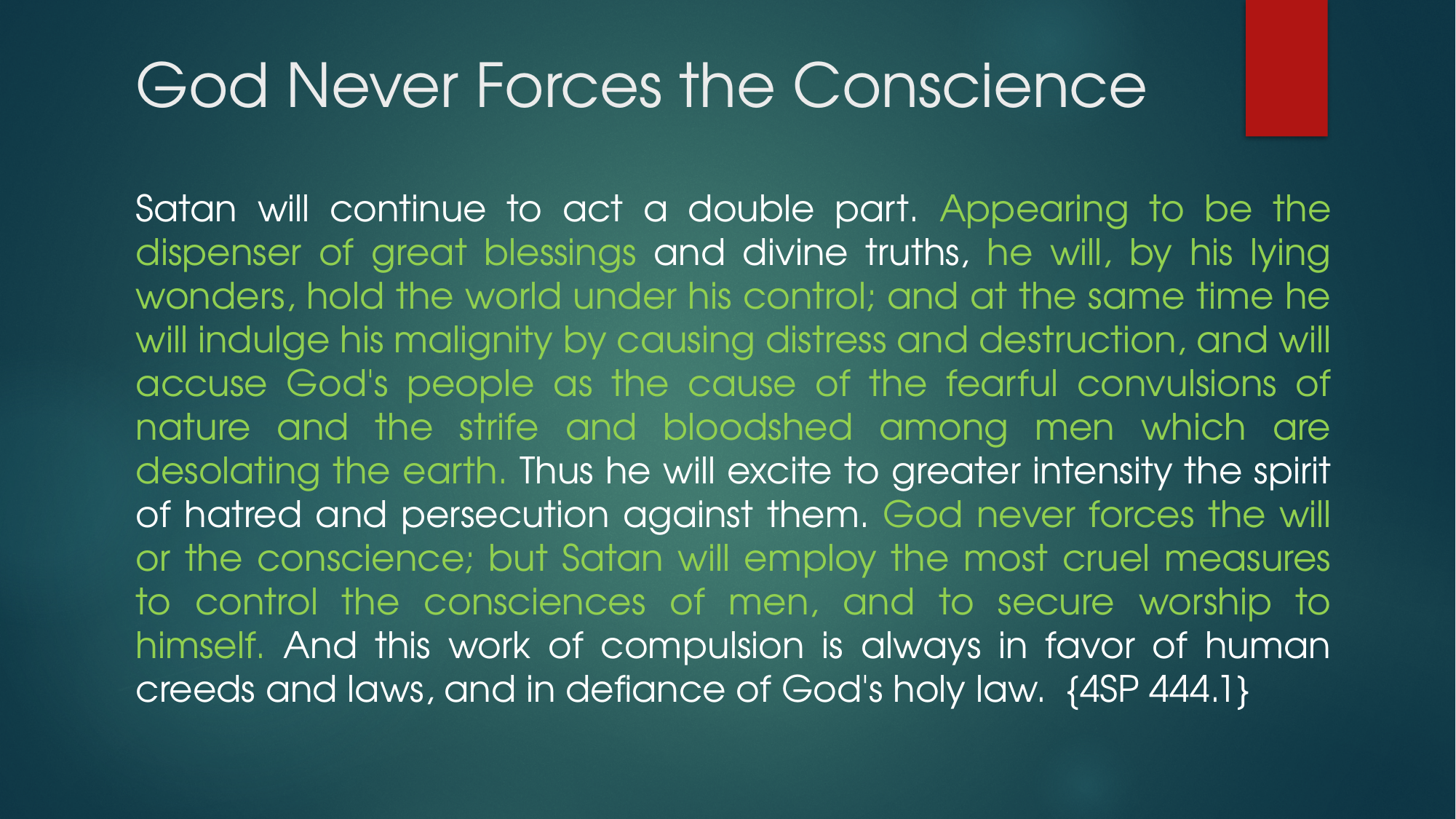

# God Never Forces the Conscience
Satan will continue to act a double part. Appearing to be the dispenser of great blessings and divine truths, he will, by his lying wonders, hold the world under his control; and at the same time he will indulge his malignity by causing distress and destruction, and will accuse God's people as the cause of the fearful convulsions of nature and the strife and bloodshed among men which are desolating the earth. Thus he will excite to greater intensity the spirit of hatred and persecution against them. God never forces the will or the conscience; but Satan will employ the most cruel measures to control the consciences of men, and to secure worship to himself. And this work of compulsion is always in favor of human creeds and laws, and in defiance of God's holy law.  {4SP 444.1}